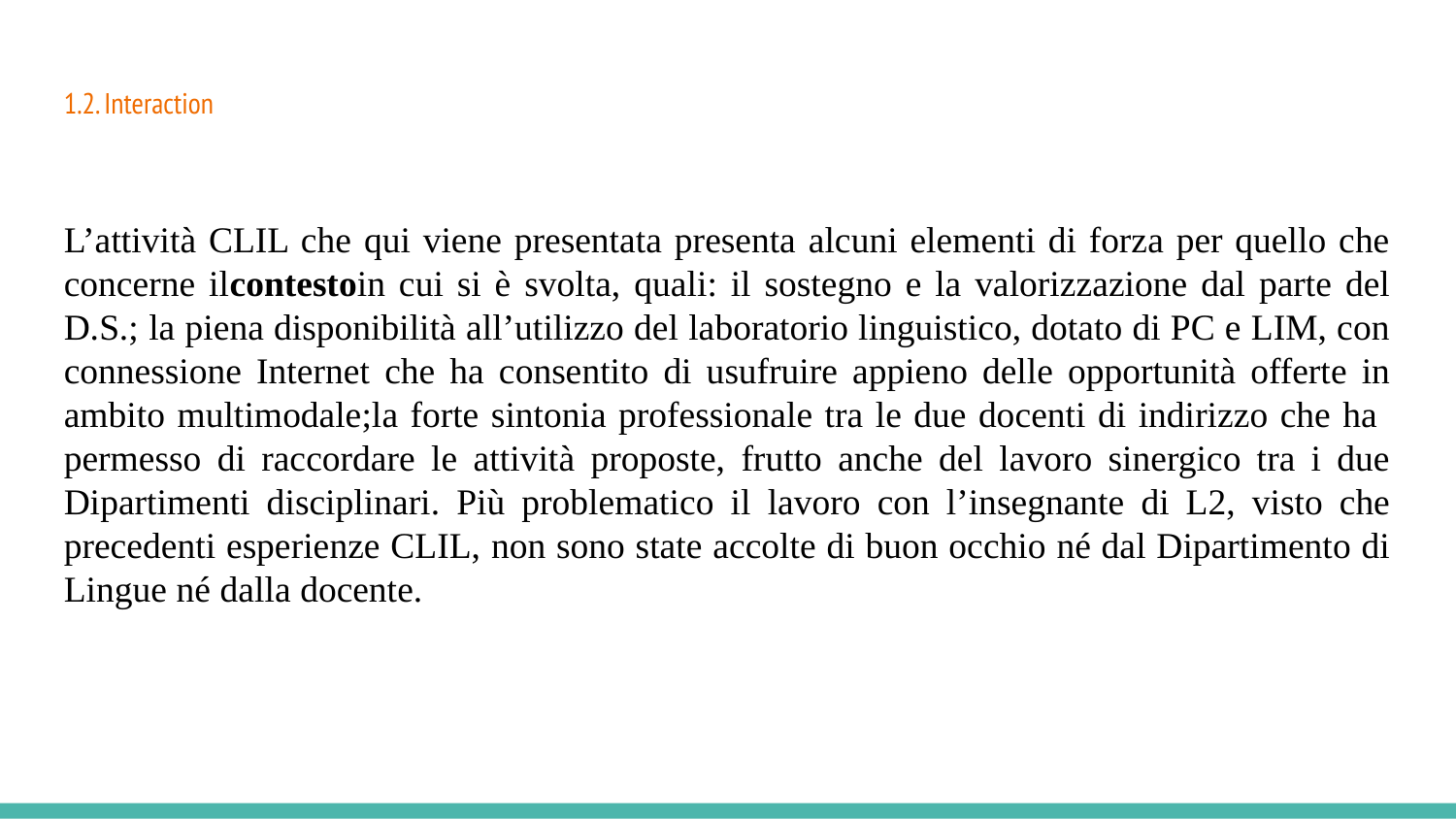

2. Interaction
L’attività CLIL che qui viene presentata presenta alcuni elementi di forza per quello che concerne ilcontestoin cui si è svolta, quali: il sostegno e la valorizzazione dal parte del D.S.; la piena disponibilità all’utilizzo del laboratorio linguistico, dotato di PC e LIM, con connessione Internet che ha consentito di usufruire appieno delle opportunità offerte in ambito multimodale;la forte sintonia professionale tra le due docenti di indirizzo che ha  permesso di raccordare le attività proposte, frutto anche del lavoro sinergico tra i due Dipartimenti disciplinari. Più problematico il lavoro con l’insegnante di L2, visto che precedenti esperienze CLIL, non sono state accolte di buon occhio né dal Dipartimento di Lingue né dalla docente.